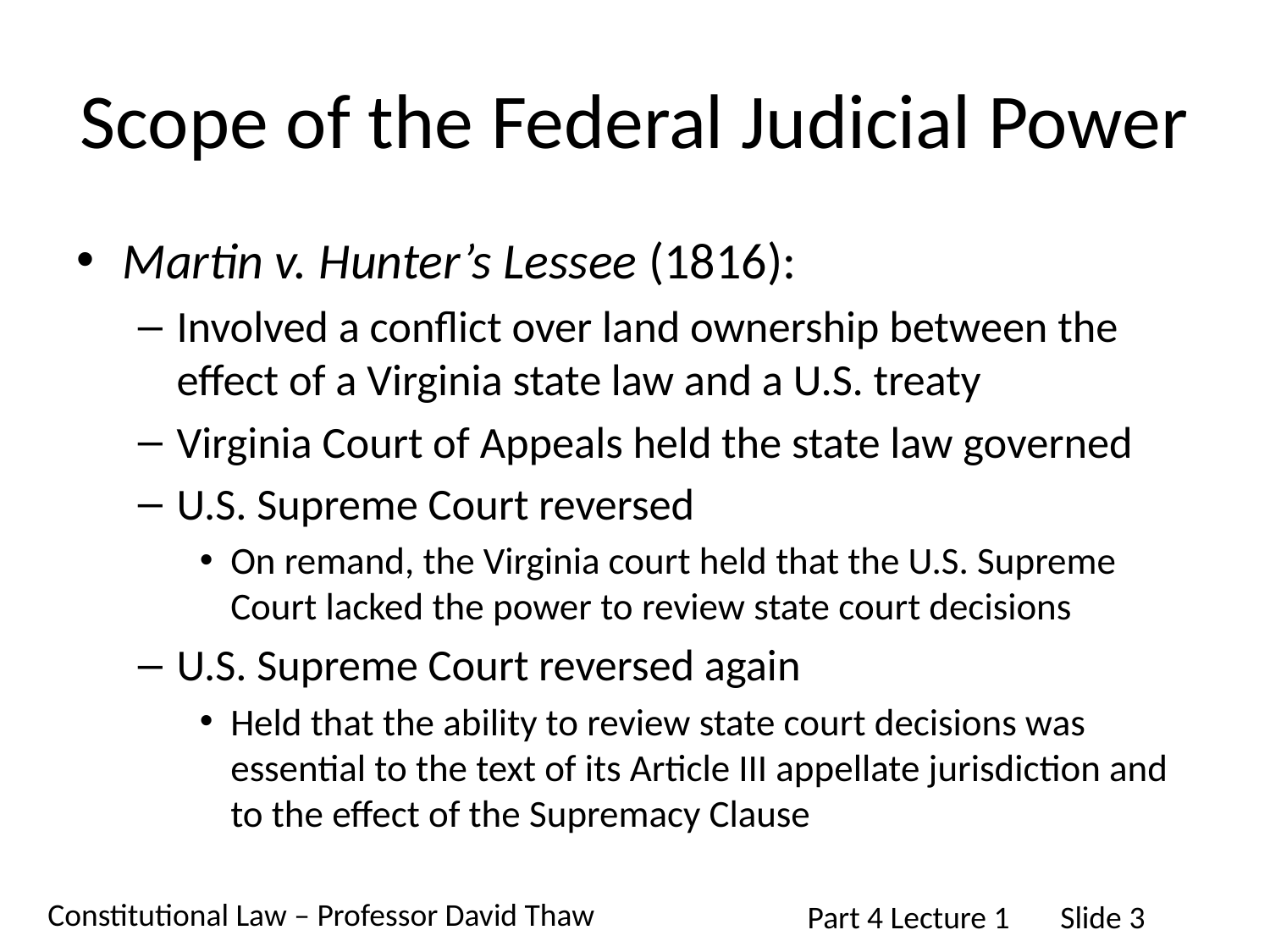

# Scope of the Federal Judicial Power
Martin v. Hunter’s Lessee (1816):
Involved a conflict over land ownership between the effect of a Virginia state law and a U.S. treaty
Virginia Court of Appeals held the state law governed
U.S. Supreme Court reversed
On remand, the Virginia court held that the U.S. Supreme Court lacked the power to review state court decisions
U.S. Supreme Court reversed again
Held that the ability to review state court decisions was essential to the text of its Article III appellate jurisdiction and to the effect of the Supremacy Clause